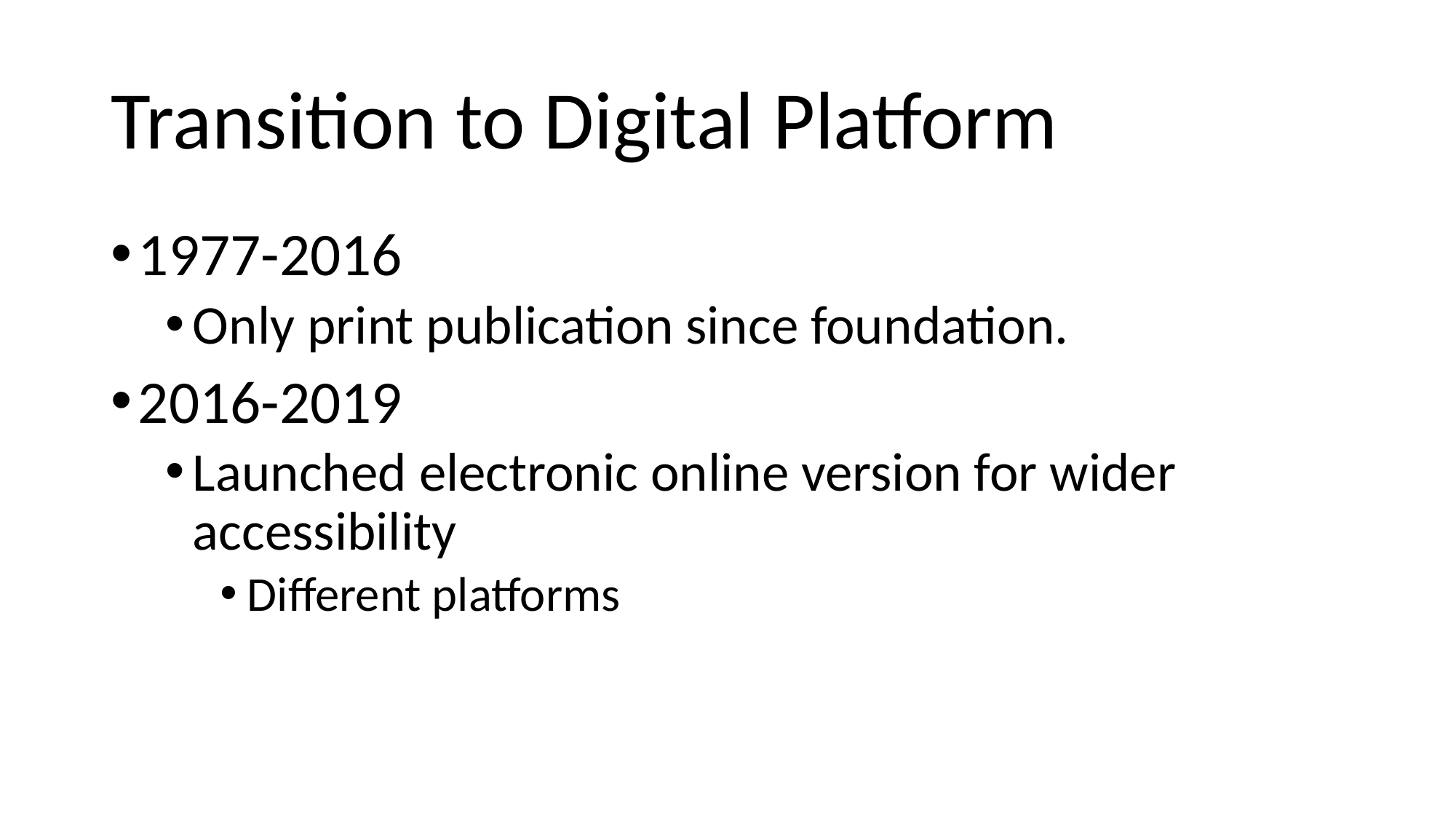

# Transition to Digital Platform
1977-2016
Only print publication since foundation.
2016-2019
Launched electronic online version for wider accessibility
Different platforms